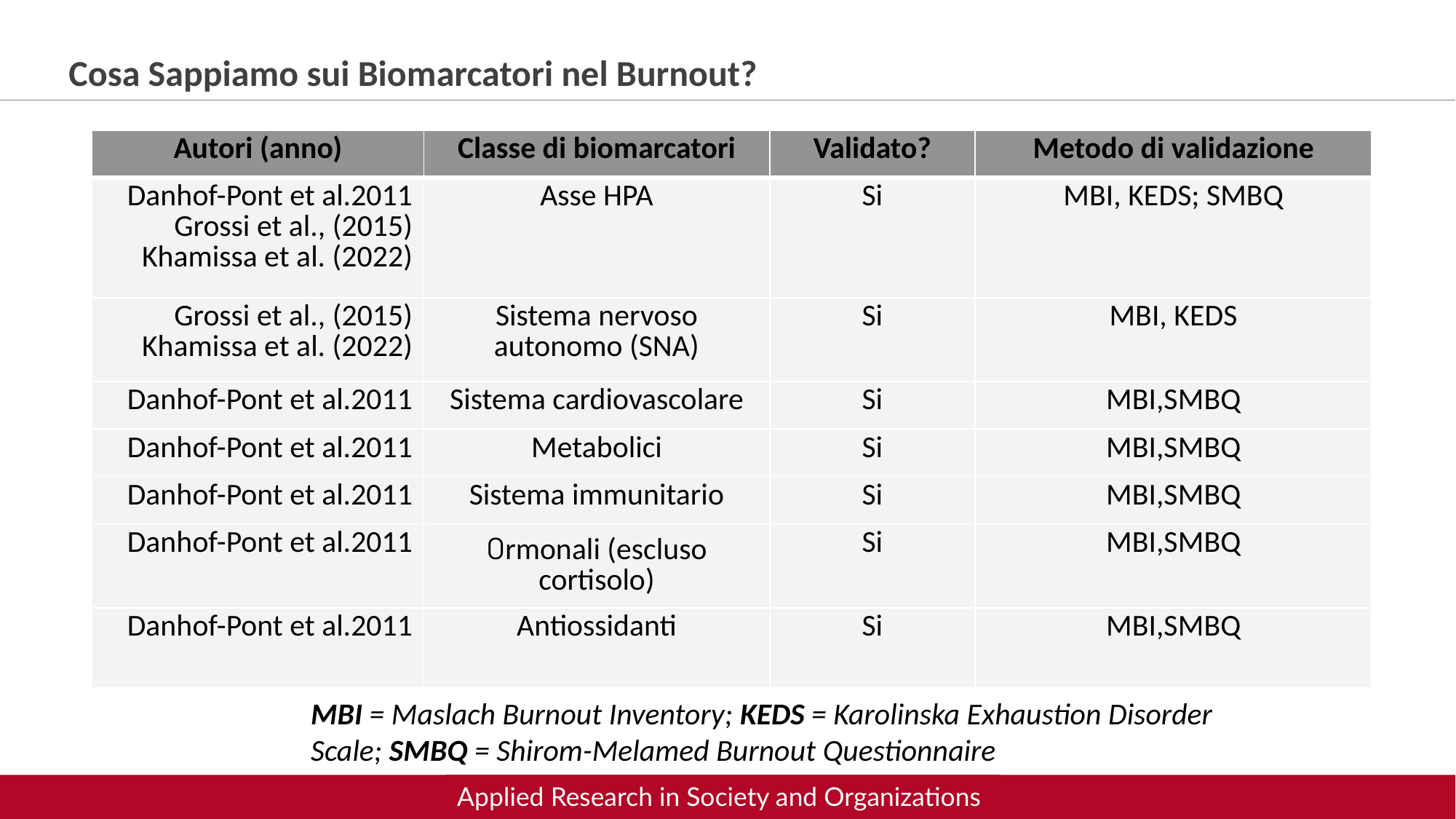

Cosa Sappiamo sui Biomarcatori nel Burnout?

| Autori (anno) | Classe di biomarcatori | Validato? | Metodo di validazione |
| --- | --- | --- | --- |
| Danhof-Pont et al.2011 Grossi et al., (2015) Khamissa et al. (2022) | Asse HPA | Si | MBI, KEDS; SMBQ |
| Grossi et al., (2015) Khamissa et al. (2022) | Sistema nervoso autonomo (SNA) | Si | MBI, KEDS |
| Danhof-Pont et al.2011 | Sistema cardiovascolare | Si | MBI,SMBQ |
| Danhof-Pont et al.2011 | Metabolici | Si | MBI,SMBQ |
| Danhof-Pont et al.2011 | Sistema immunitario | Si | MBI,SMBQ |
| Danhof-Pont et al.2011 | Ormonali (escluso cortisolo) | Si | MBI,SMBQ |
| Danhof-Pont et al.2011 | Antiossidanti | Si | MBI,SMBQ |

MBI = Maslach Burnout Inventory; KEDS = Karolinska Exhaustion Disorder Scale; SMBQ = Shirom-Melamed Burnout Questionnaire

Applied Research in Society and Organizations